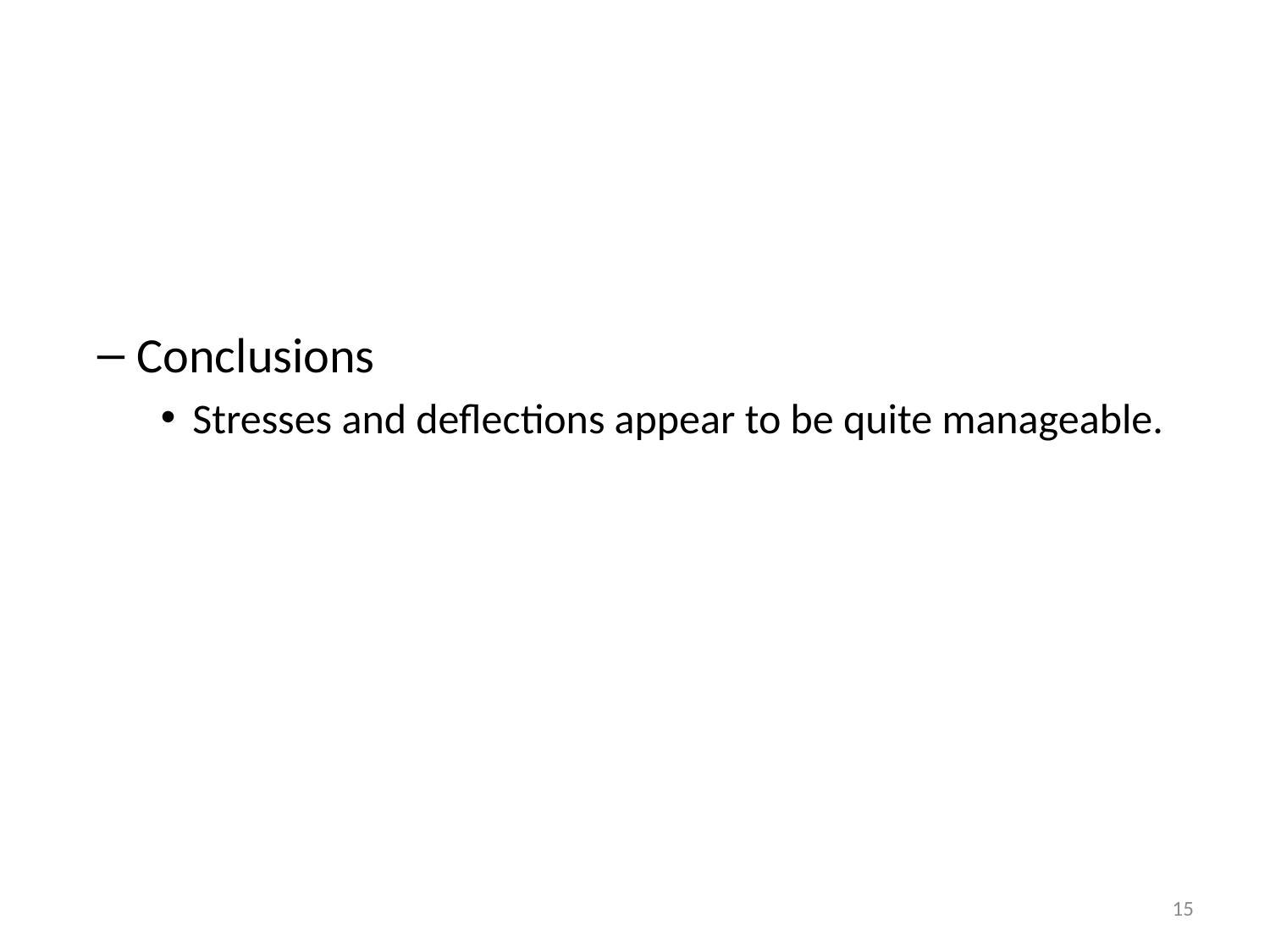

Conclusions
Stresses and deflections appear to be quite manageable.
15